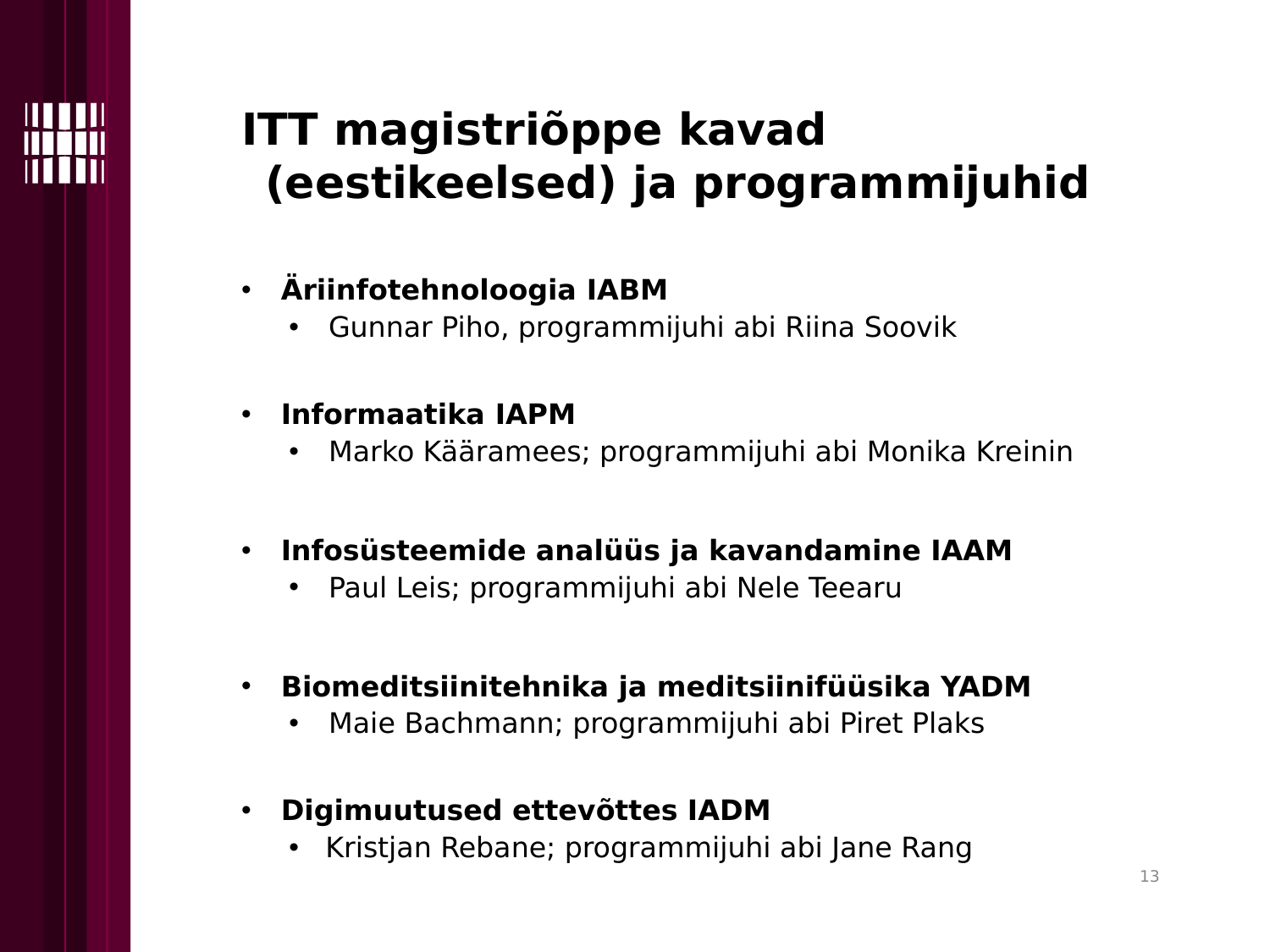

ITT magistriõppe kavad (eestikeelsed) ja programmijuhid

Äriinfotehnoloogia IABM
Gunnar Piho, programmijuhi abi Riina Soovik

Informaatika IAPM
Marko Kääramees; programmijuhi abi Monika Kreinin

Infosüsteemide analüüs ja kavandamine IAAM
Paul Leis; programmijuhi abi Nele Teearu

Biomeditsiinitehnika ja meditsiinifüüsika YADM
Maie Bachmann; programmijuhi abi Piret Plaks

Digimuutused ettevõttes IADM
   Kristjan Rebane; programmijuhi abi Jane Rang